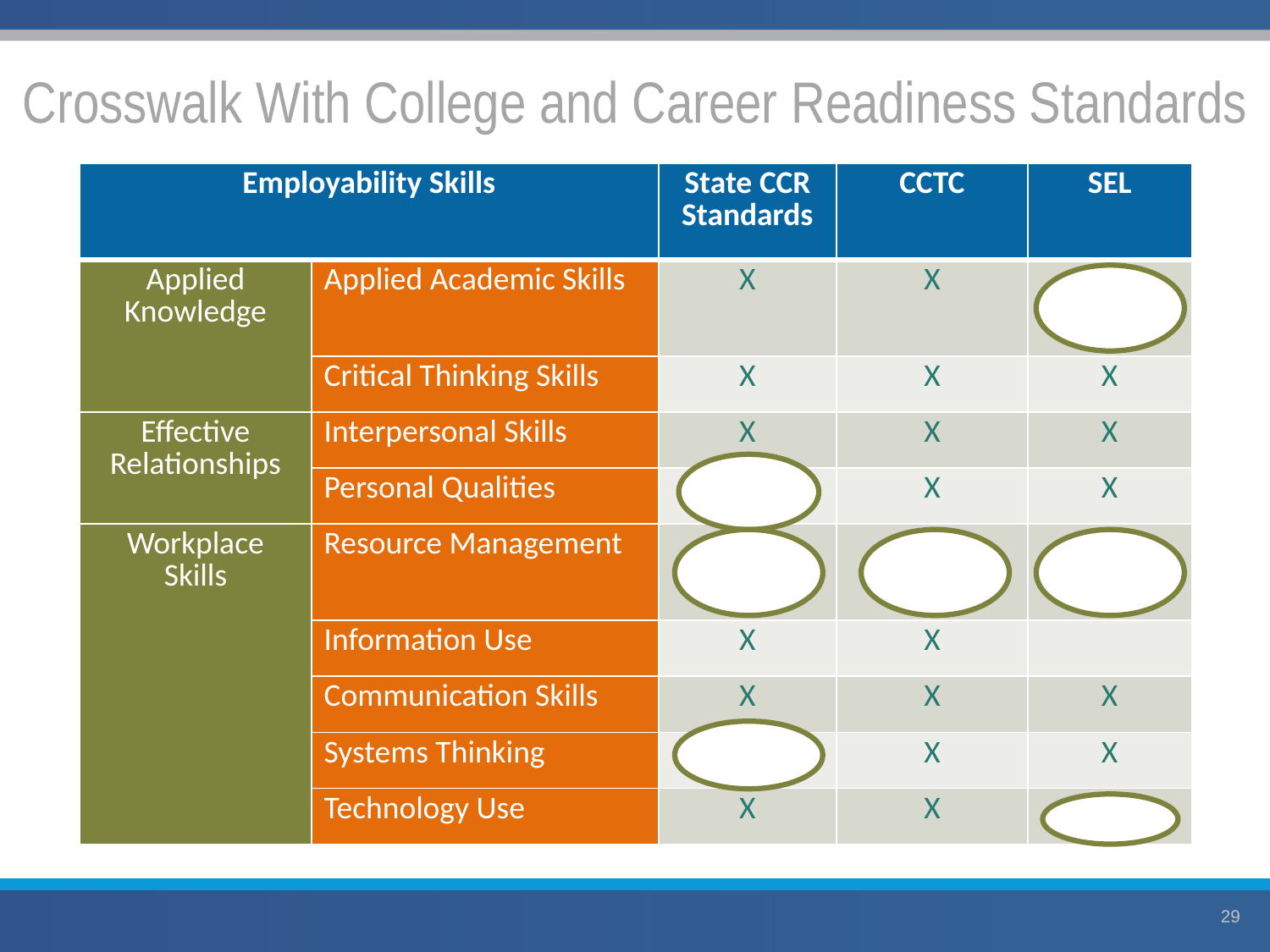

# Crosswalk With College and Career Readiness Standards
| Employability Skills |  | State CCR Standards | CCTC | SEL |
| --- | --- | --- | --- | --- |
| Applied Knowledge | Applied Academic Skills | X | X |  |
|  | Critical Thinking Skills | X | X | X |
| Effective Relationships | Interpersonal Skills | X | X | X |
|  | Personal Qualities |  | X | X |
| Workplace Skills | Resource Management |  |  |  |
|  | Information Use | X | X |  |
|  | Communication Skills | X | X | X |
|  | Systems Thinking |  | X | X |
|  | Technology Use | X | X |  |

29